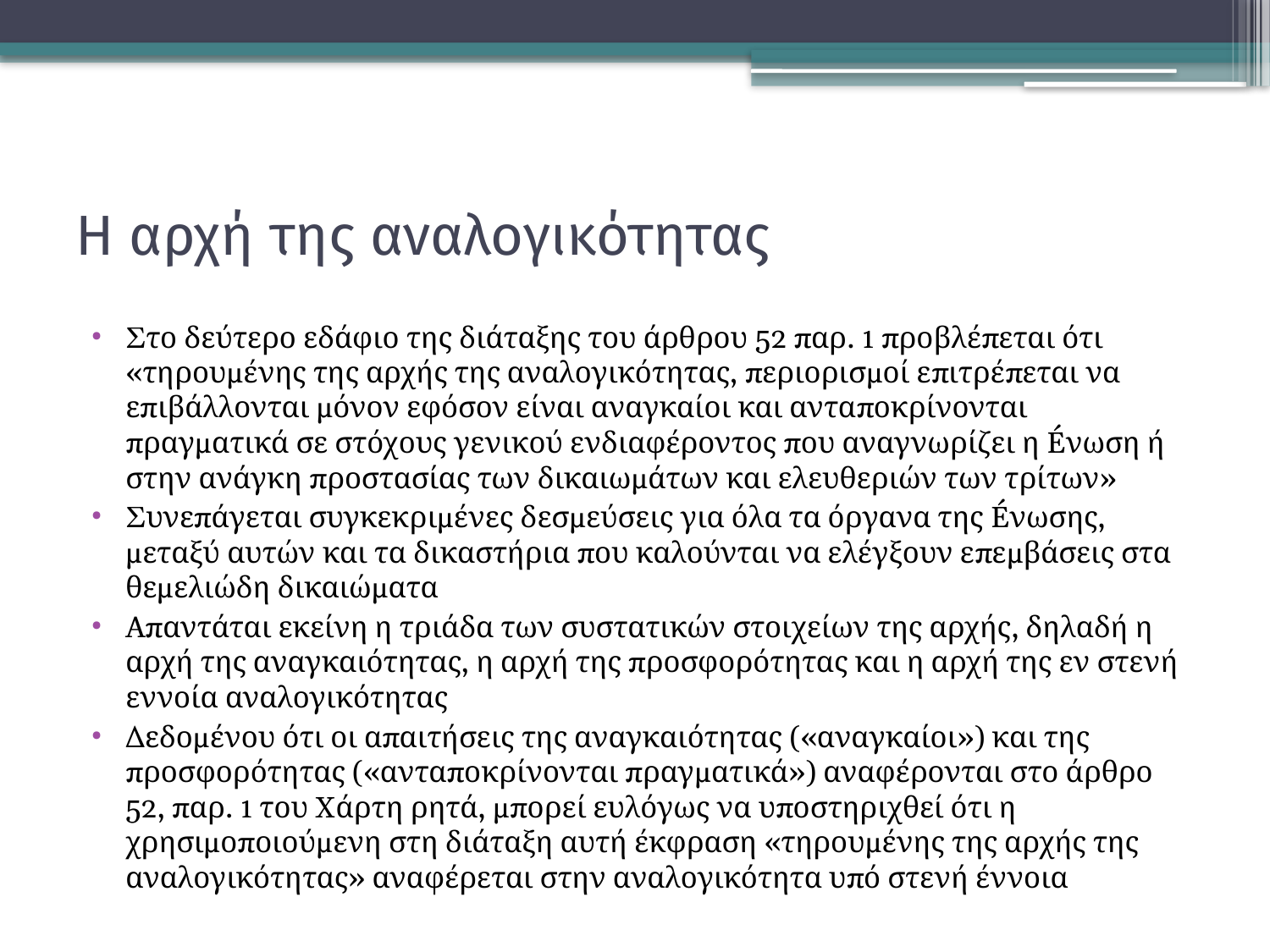

# Η αρχή της αναλογικότητας
Στο δεύτερο εδάφιο της διάταξης του άρθρου 52 παρ. 1 προβλέπεται ότι «τηρουμένης της αρχής της αναλογικότητας, περιορισμοί επιτρέπεται να επιβάλλονται μόνον εφόσον είναι αναγκαίοι και ανταποκρίνονται πραγματικά σε στόχους γενικού ενδιαφέροντος που αναγνωρίζει η Ένωση ή στην ανάγκη προστασίας των δικαιωμάτων και ελευθεριών των τρίτων»
Συνεπάγεται συγκεκριμένες δεσμεύσεις για όλα τα όργανα της Ένωσης, μεταξύ αυτών και τα δικαστήρια που καλούνται να ελέγξουν επεμβάσεις στα θεμελιώδη δικαιώματα
Απαντάται εκείνη η τριάδα των συστατικών στοιχείων της αρχής, δηλαδή η αρχή της αναγκαιότητας, η αρχή της προσφορότητας και η αρχή της εν στενή εννοία αναλογικότητας
Δεδομένου ότι οι απαιτήσεις της αναγκαιότητας («αναγκαίοι») και της προσφορότητας («ανταποκρίνονται πραγματικά») αναφέρονται στο άρθρο 52, παρ. 1 του Χάρτη ρητά, μπορεί ευλόγως να υποστηριχθεί ότι η χρησιμοποιούμενη στη διάταξη αυτή έκφραση «τηρουμένης της αρχής της αναλογικότητας» αναφέρεται στην αναλογικότητα υπό στενή έννοια